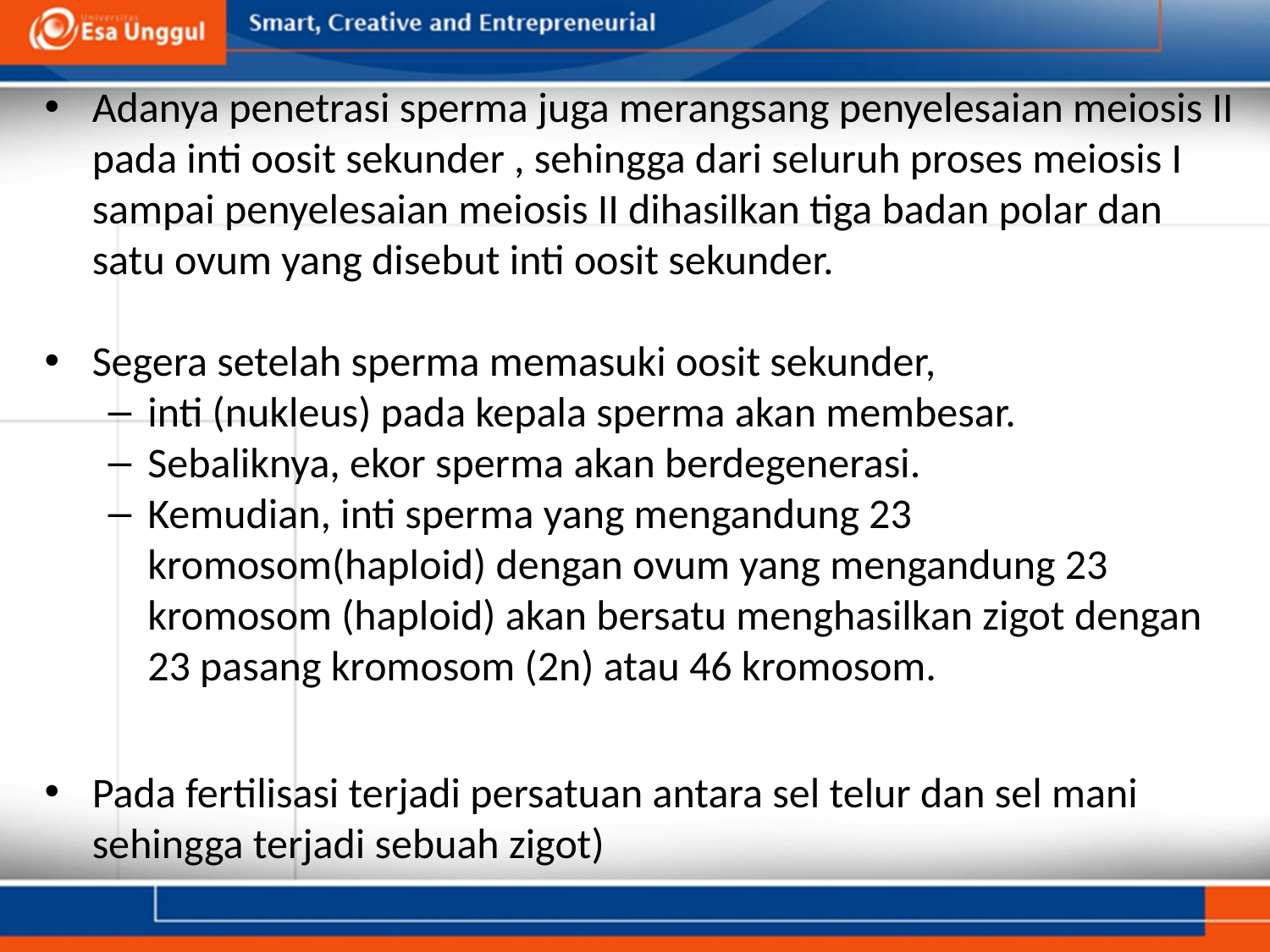

Adanya penetrasi sperma juga merangsang penyelesaian meiosis II pada inti oosit sekunder , sehingga dari seluruh proses meiosis I sampai penyelesaian meiosis II dihasilkan tiga badan polar dan satu ovum yang disebut inti oosit sekunder.

Segera setelah sperma memasuki oosit sekunder,
inti (nukleus) pada kepala sperma akan membesar.
Sebaliknya, ekor sperma akan berdegenerasi.
Kemudian, inti sperma yang mengandung 23 kromosom(haploid) dengan ovum yang mengandung 23 kromosom (haploid) akan bersatu menghasilkan zigot dengan 23 pasang kromosom (2n) atau 46 kromosom.

Pada fertilisasi terjadi persatuan antara sel telur dan sel mani sehingga terjadi sebuah zigot)